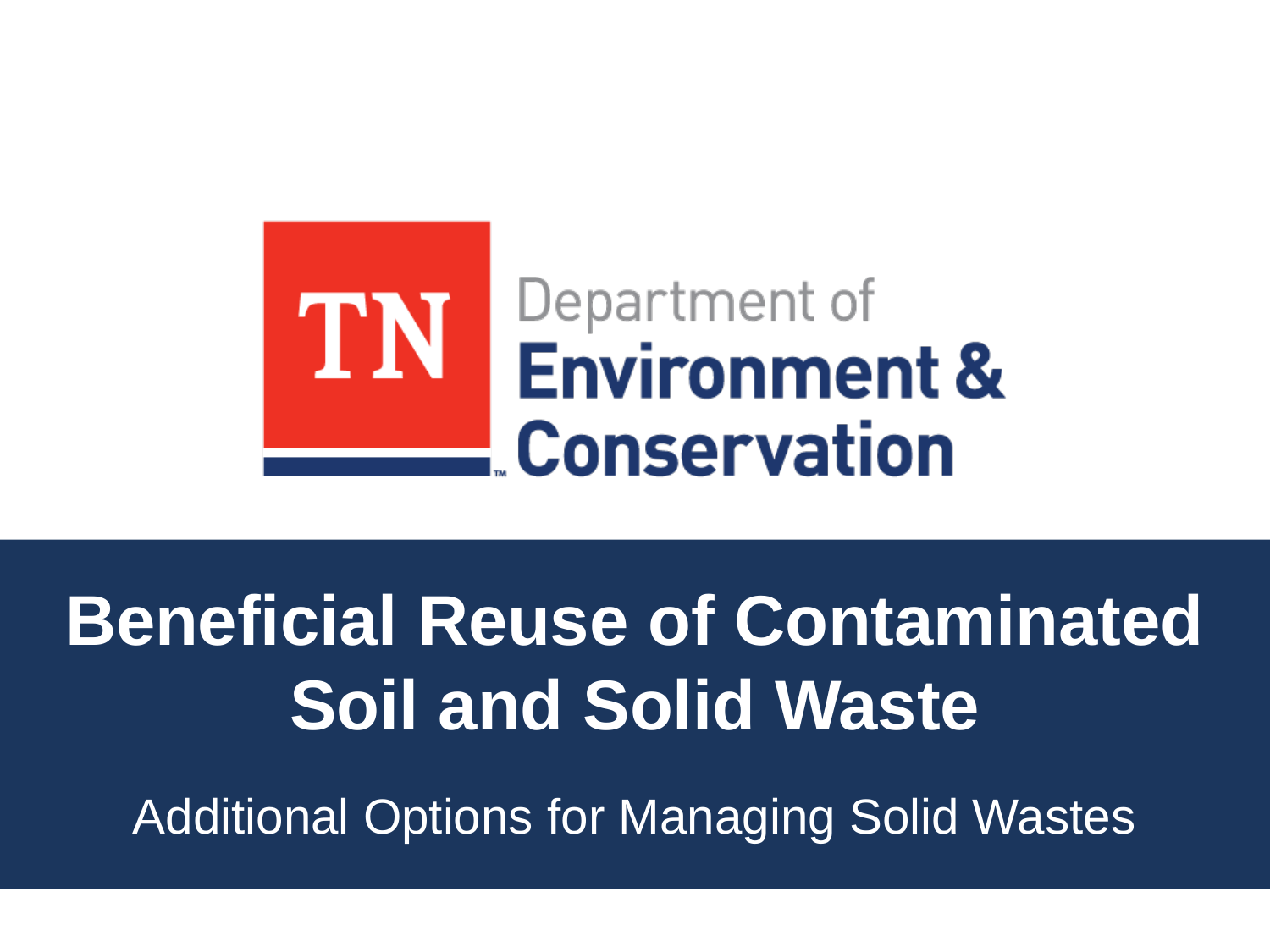

# Beneficial Reuse of Contaminated Soil and Solid Waste
Additional Options for Managing Solid Wastes